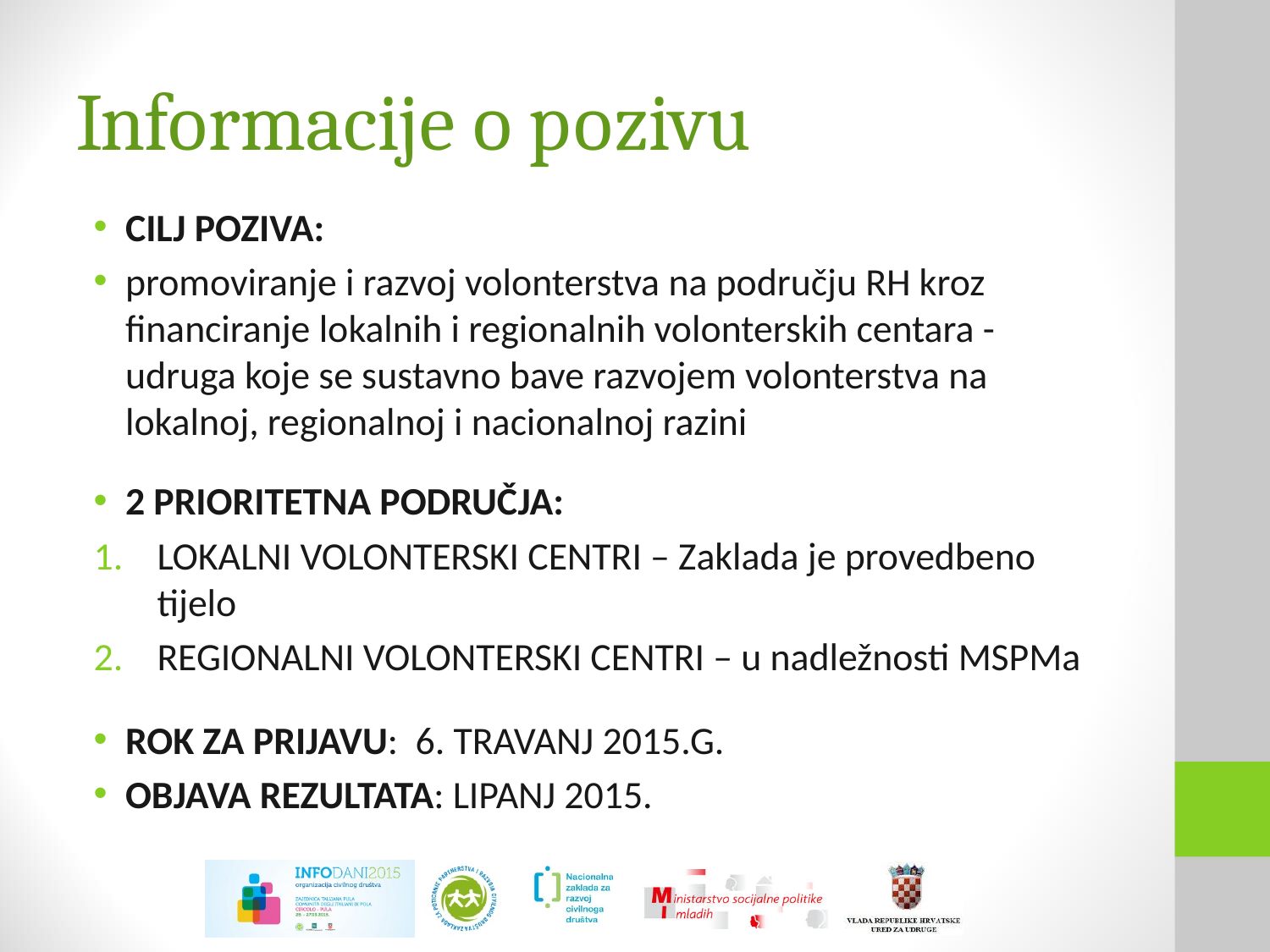

# Informacije o pozivu
CILJ POZIVA:
promoviranje i razvoj volonterstva na području RH kroz financiranje lokalnih i regionalnih volonterskih centara - udruga koje se sustavno bave razvojem volonterstva na lokalnoj, regionalnoj i nacionalnoj razini

2 PRIORITETNA PODRUČJA:
LOKALNI VOLONTERSKI CENTRI – Zaklada je provedbeno tijelo
REGIONALNI VOLONTERSKI CENTRI – u nadležnosti MSPMa

ROK ZA PRIJAVU:  6. TRAVANJ 2015.G.
OBJAVA REZULTATA: LIPANJ 2015.